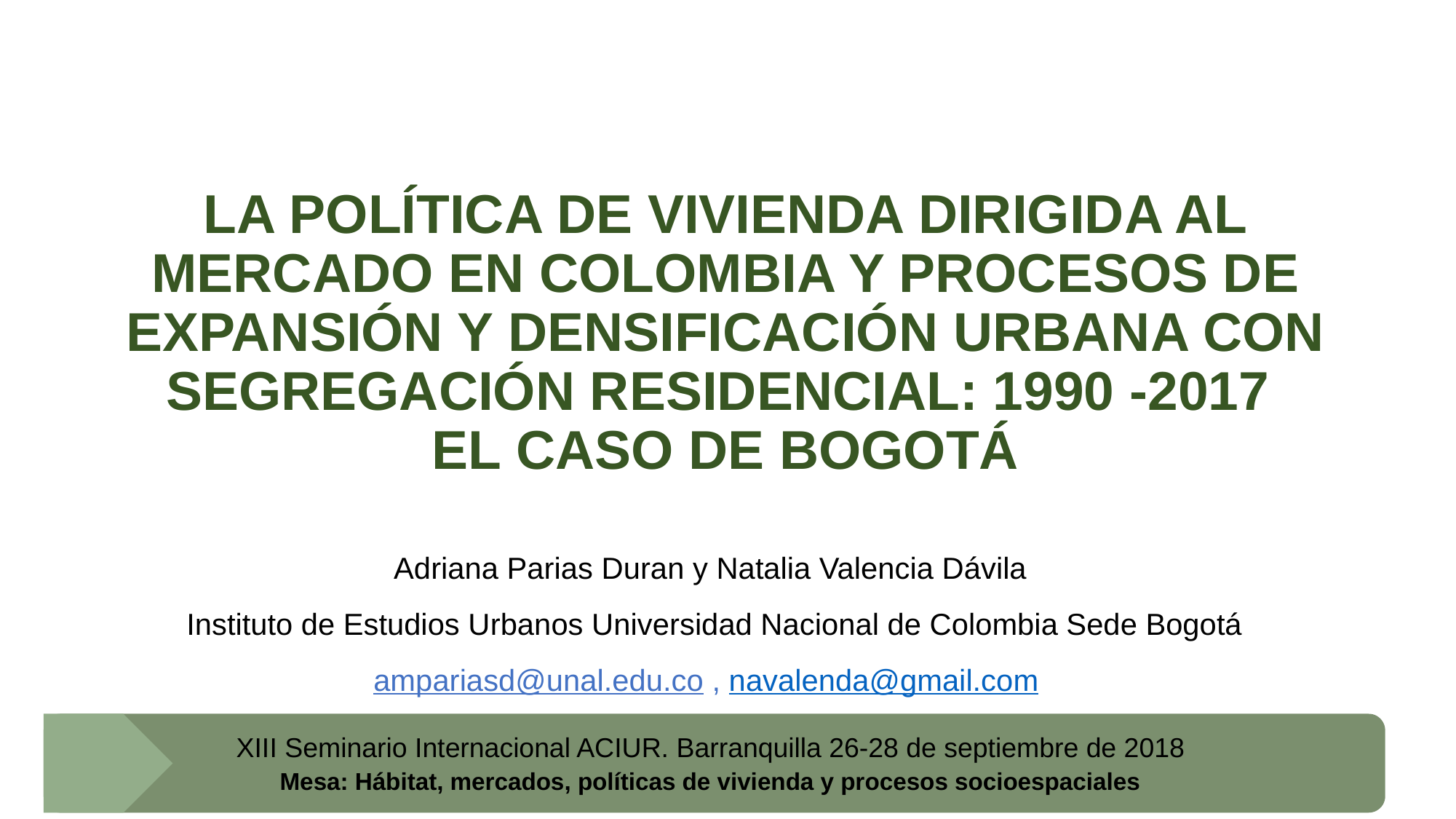

# LA POLÍTICA DE VIVIENDA DIRIGIDA AL MERCADO EN COLOMBIA Y PROCESOS DE EXPANSIÓN Y DENSIFICACIÓN URBANA CON SEGREGACIÓN RESIDENCIAL: 1990 -2017 EL CASO DE BOGOTÁ
Adriana Parias Duran y Natalia Valencia Dávila
 Instituto de Estudios Urbanos Universidad Nacional de Colombia Sede Bogotá
ampariasd@unal.edu.co , navalenda@gmail.com